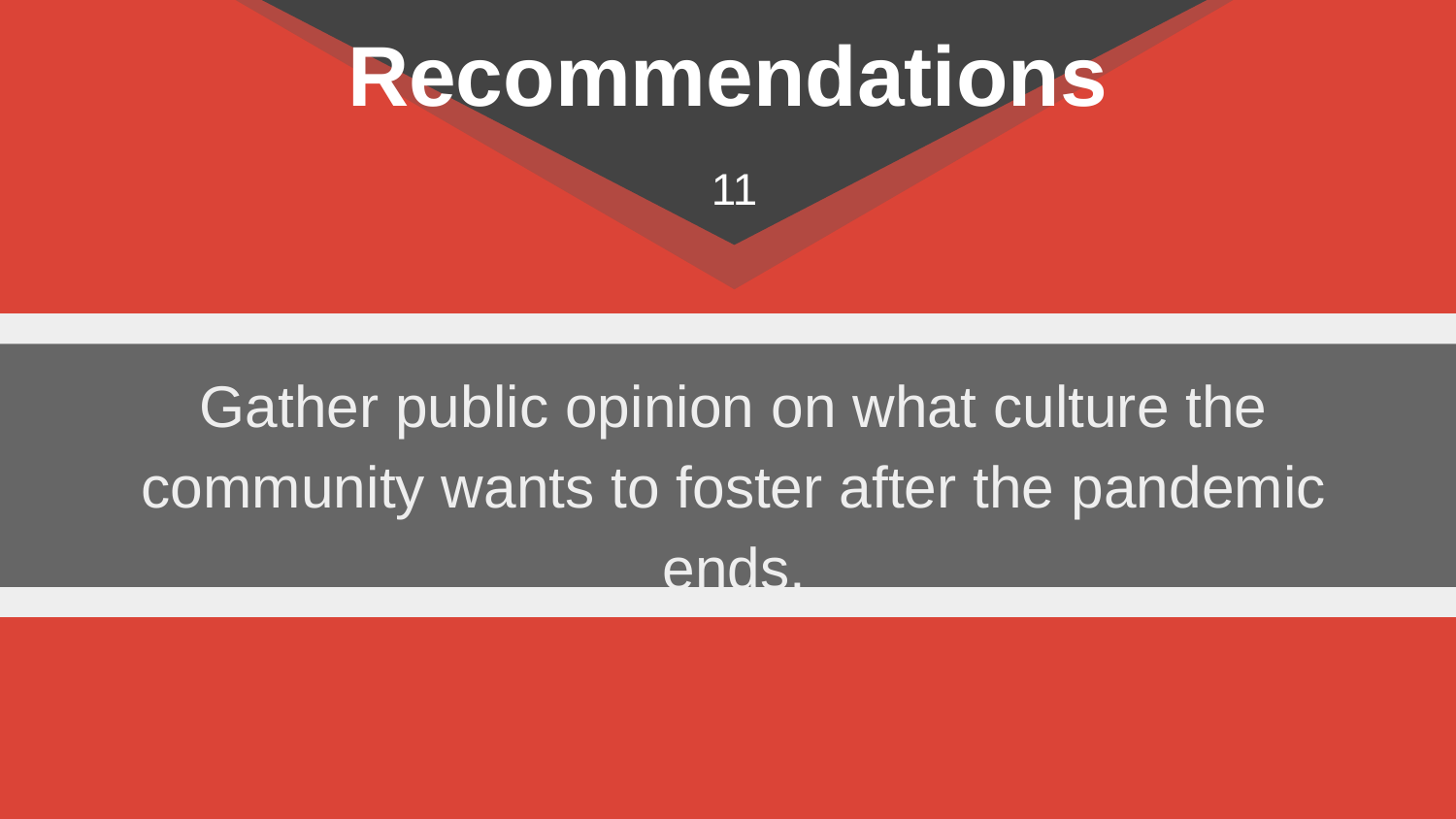

# Recommendations
11

Gather public opinion on what culture the community wants to foster after the pandemic ends.